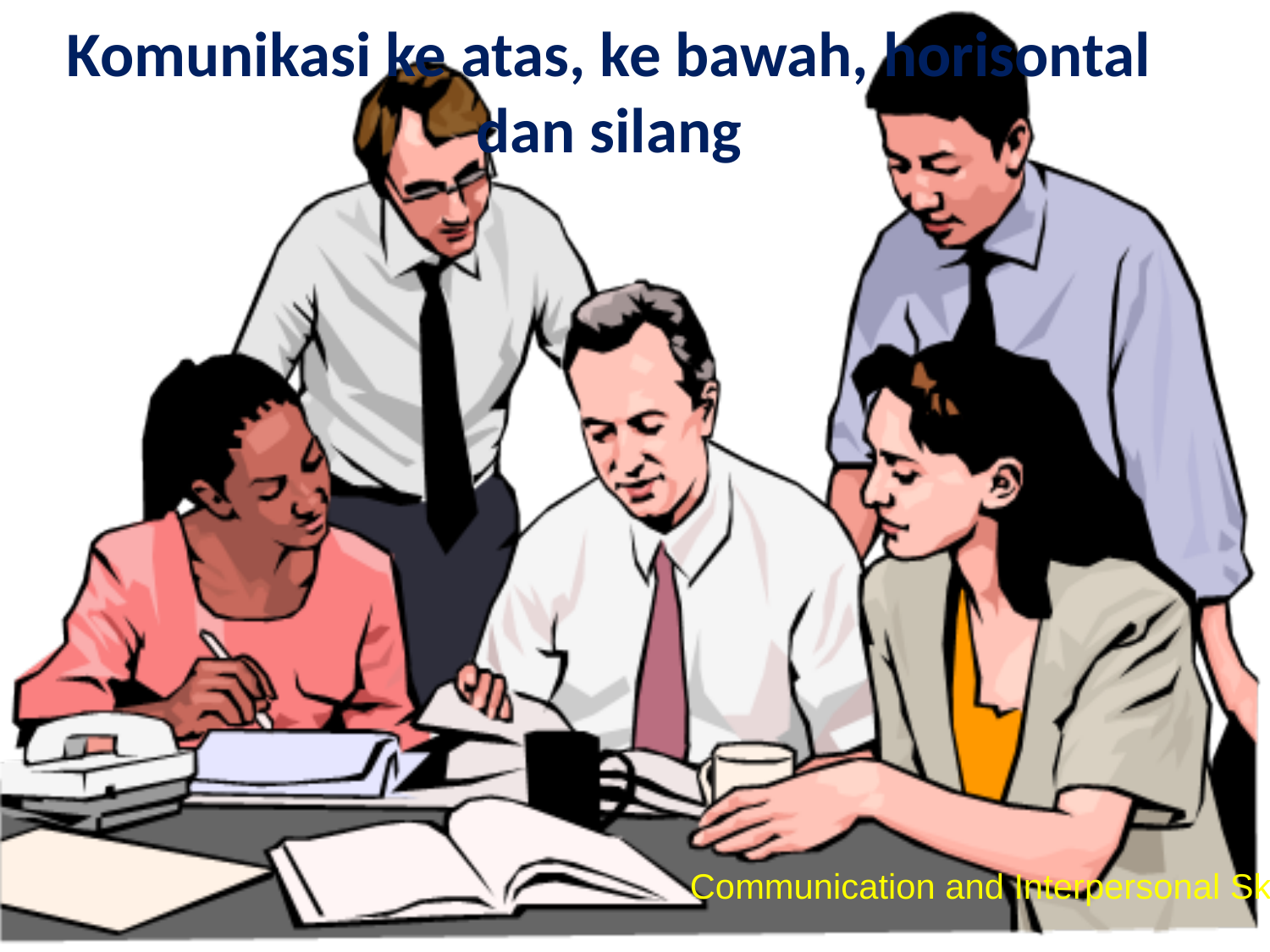

Komunikasi ke atas, ke bawah, horisontal dan silang
Communication and Interpersonal Skill